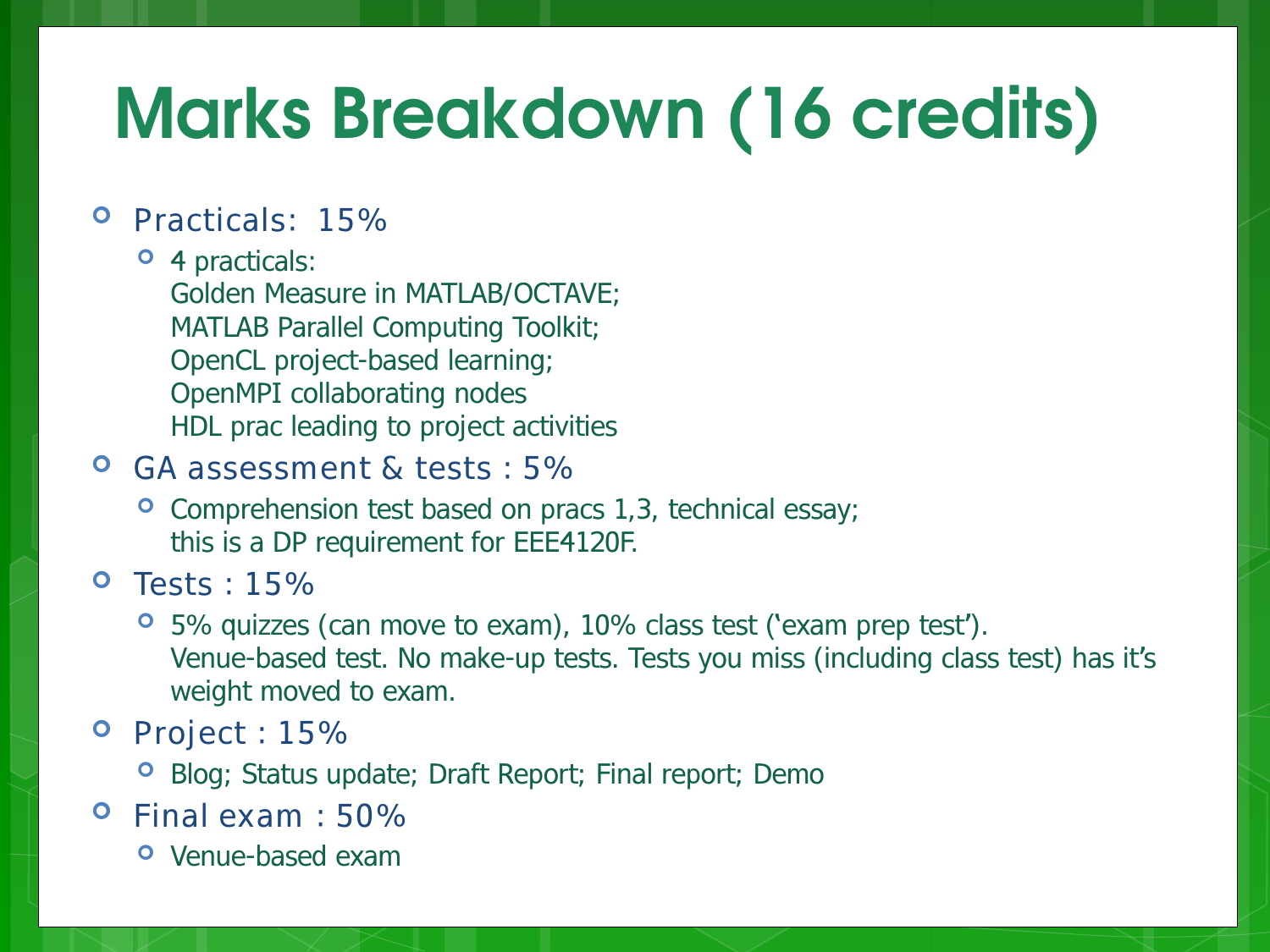

# Marks Breakdown (16 credits)
Practicals:  15%
4 practicals:
Golden Measure in MATLAB/OCTAVE;
MATLAB Parallel Computing Toolkit;
OpenCL project-based learning;
OpenMPI collaborating nodes
HDL prac leading to project activities
GA assessment & tests : 5%
Comprehension test based on pracs 1,3, technical essay;
this is a DP requirement for EEE4120F.
Tests : 15%
5% quizzes (can move to exam), 10% class test (‘exam prep test’).
Venue-based test. No make-up tests. Tests you miss (including class test) has it’s weight moved to exam.
Project : 15%
Blog; Status update; Draft Report; Final report; Demo
Final exam : 50%
Venue-based exam